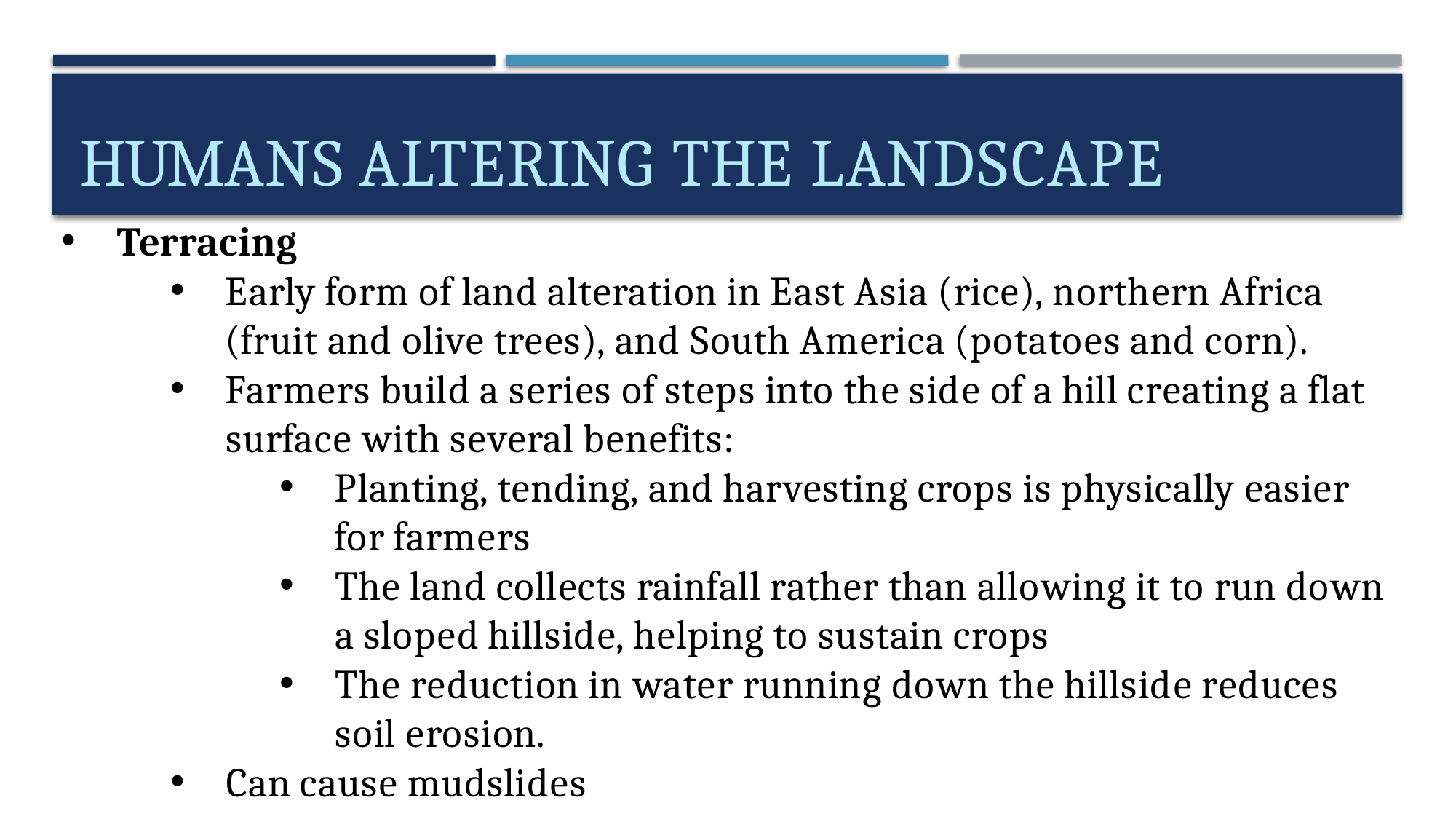

# Humans altering the landscape
Terracing
Early form of land alteration in East Asia (rice), northern Africa (fruit and olive trees), and South America (potatoes and corn).
Farmers build a series of steps into the side of a hill creating a flat surface with several benefits:
Planting, tending, and harvesting crops is physically easier for farmers
The land collects rainfall rather than allowing it to run down a sloped hillside, helping to sustain crops
The reduction in water running down the hillside reduces soil erosion.
Can cause mudslides